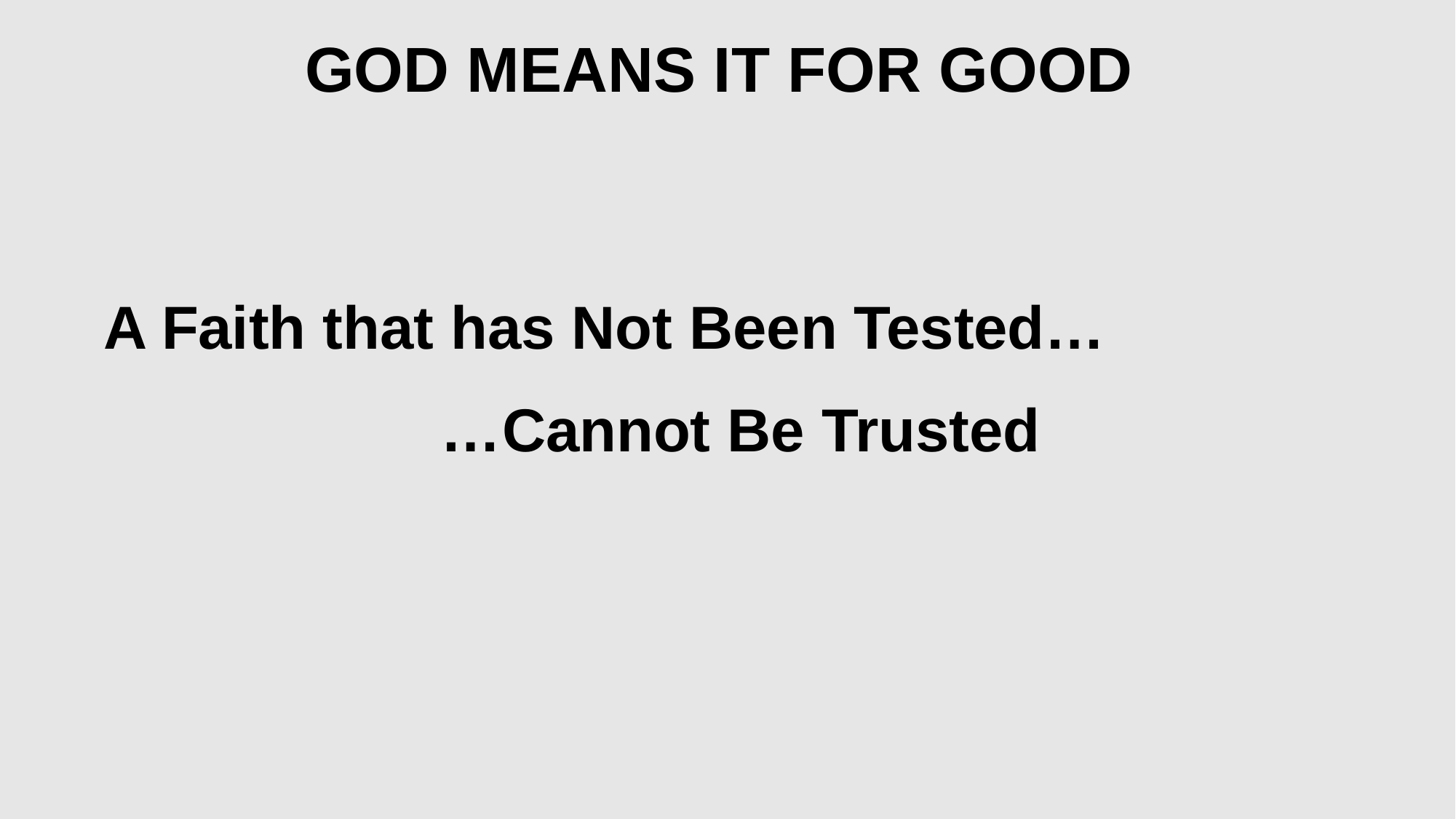

# God Means It for Good

     A Faith that has Not Been Tested…
                         …Cannot Be Trusted